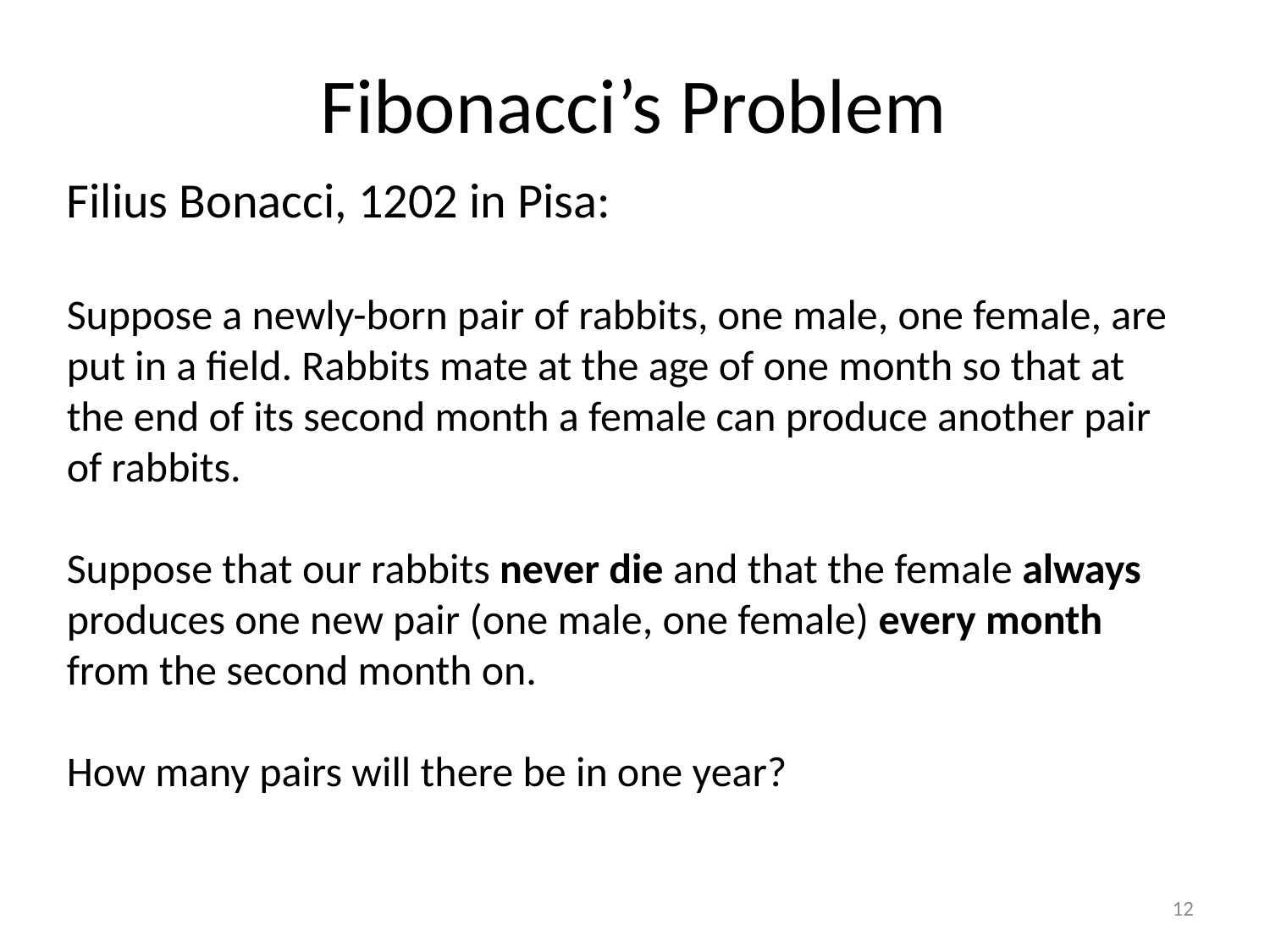

# Fibonacci’s Problem
Filius Bonacci, 1202 in Pisa:

Suppose a newly-born pair of rabbits, one male, one female, are put in a field. Rabbits mate at the age of one month so that at the end of its second month a female can produce another pair of rabbits.

Suppose that our rabbits never die and that the female always produces one new pair (one male, one female) every month from the second month on.

How many pairs will there be in one year?
12